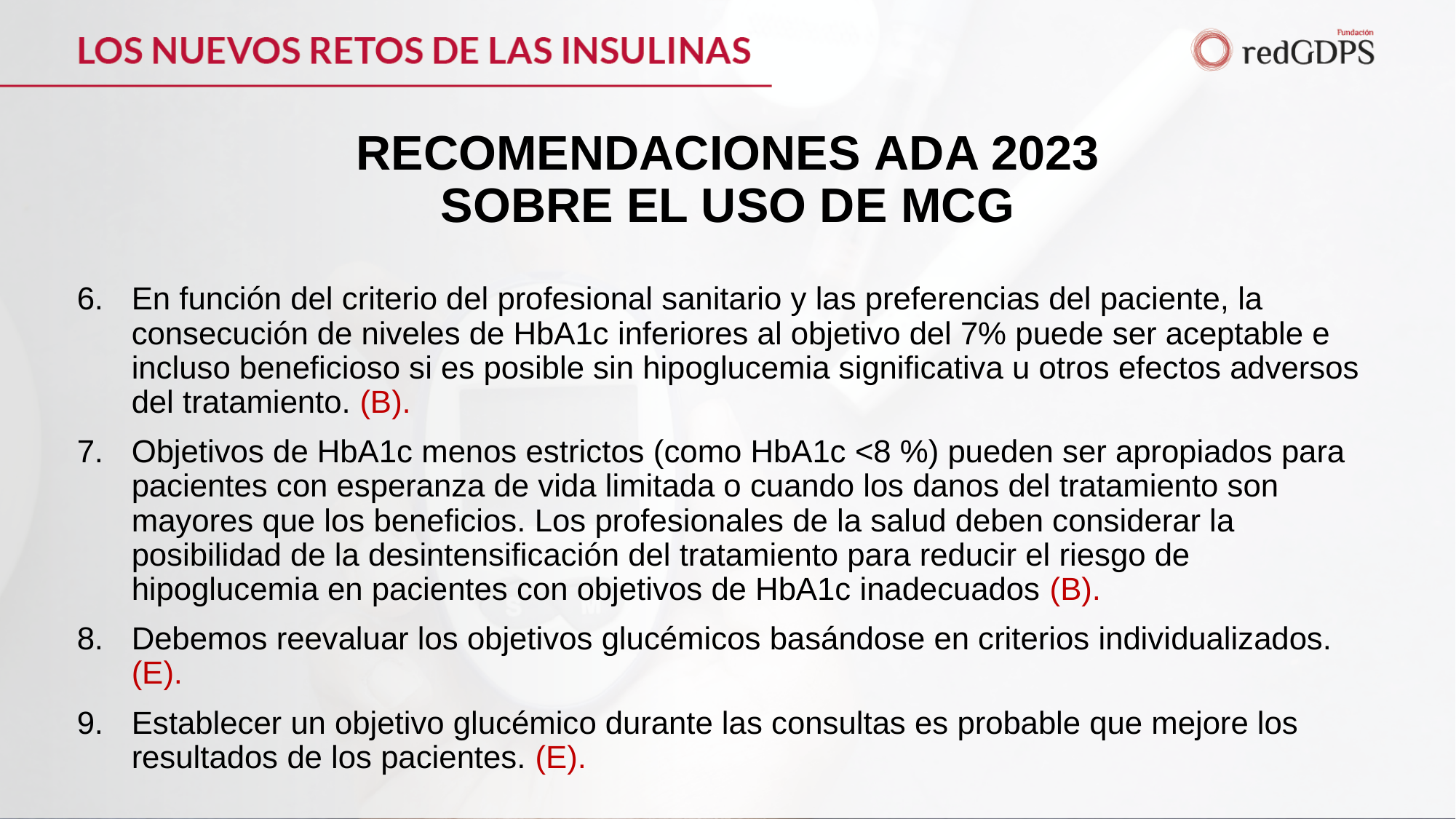

# RECOMENDACIONES ADA 2023 SOBRE EL USO DE MCG
En función del criterio del profesional sanitario y las preferencias del paciente, la consecución de niveles de HbA1c inferiores al objetivo del 7% puede ser aceptable e incluso beneficioso si es posible sin hipoglucemia significativa u otros efectos adversos del tratamiento. (B).
Objetivos de HbA1c menos estrictos (como HbA1c <8 %) pueden ser apropiados para pacientes con esperanza de vida limitada o cuando los danos del tratamiento son mayores que los beneficios. Los profesionales de la salud deben considerar la posibilidad de la desintensificación del tratamiento para reducir el riesgo de hipoglucemia en pacientes con objetivos de HbA1c inadecuados (B).
Debemos reevaluar los objetivos glucémicos basándose en criterios individualizados. (E).
Establecer un objetivo glucémico durante las consultas es probable que mejore los resultados de los pacientes. (E).